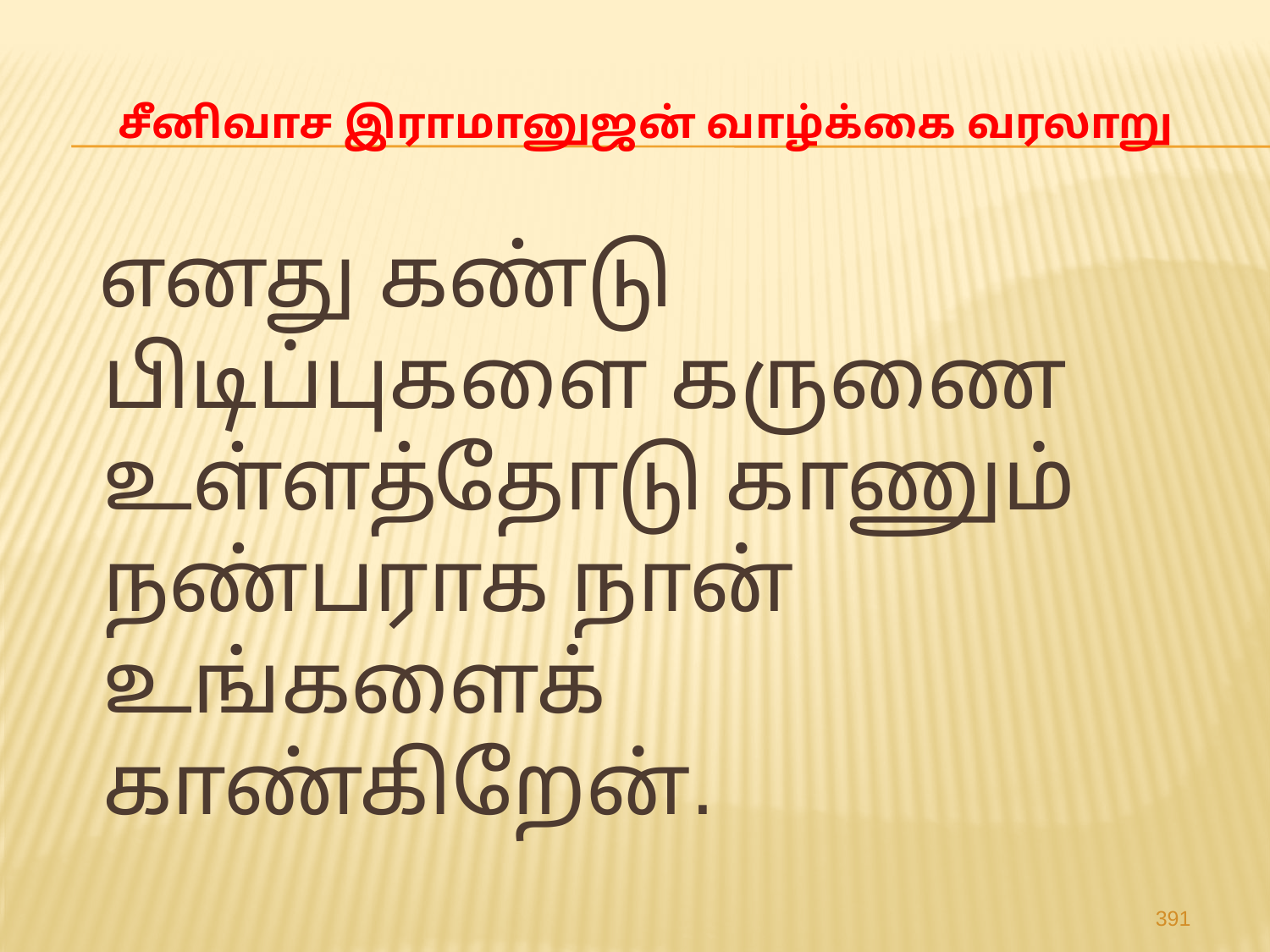

# சீனிவாச இராமானுஜன் வாழ்க்கை வரலாறு
   எனது கண்டு பிடிப்புகளை கருணை உள்ளத்தோடு காணும் நண்பராக நான் உங்களைக் காண்கிறேன்.

391